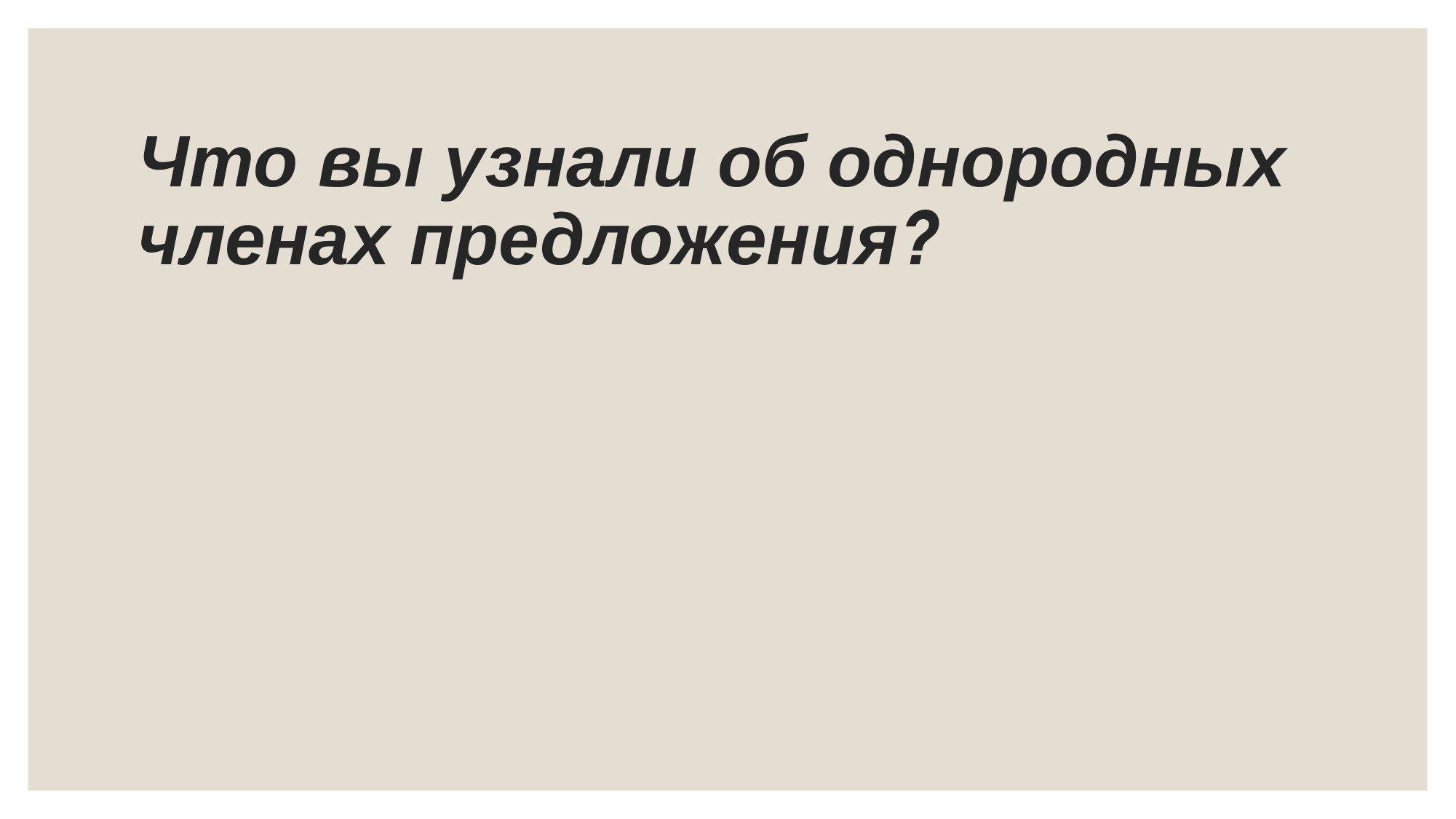

# Что вы узнали об однородных членах предложения?